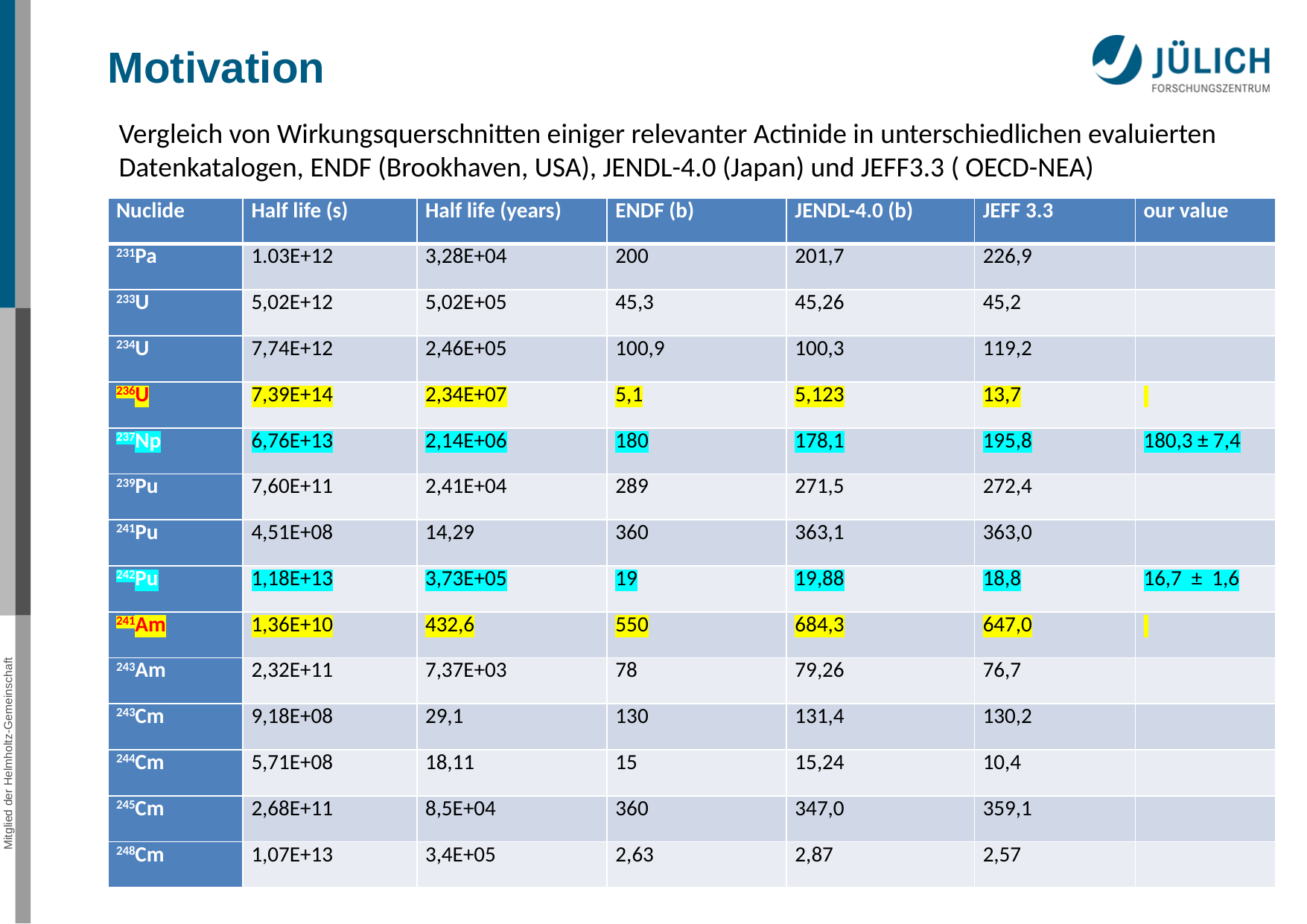

Motivation
Vergleich von Wirkungsquerschnitten einiger relevanter Actinide in unterschiedlichen evaluierten Datenkatalogen, ENDF (Brookhaven, USA), JENDL-4.0 (Japan) und JEFF3.3 ( OECD-NEA)

| Nuclide | Half life (s) | Half life (years) | ENDF (b) | JENDL-4.0 (b) | JEFF 3.3 | our value |
| --- | --- | --- | --- | --- | --- | --- |
| 231Pa | 1.03E+12 | 3,28E+04 | 200 | 201,7 | 226,9 |  |
| 233U | 5,02E+12 | 5,02E+05 | 45,3 | 45,26 | 45,2 |  |
| 234U | 7,74E+12 | 2,46E+05 | 100,9 | 100,3 | 119,2 |  |
| 236U | 7,39E+14 | 2,34E+07 | 5,1 | 5,123 | 13,7 |  |
| 237Np | 6,76E+13 | 2,14E+06 | 180 | 178,1 | 195,8 | 180,3 ± 7,4 |
| 239Pu | 7,60E+11 | 2,41E+04 | 289 | 271,5 | 272,4 |  |
| 241Pu | 4,51E+08 | 14,29 | 360 | 363,1 | 363,0 |  |
| 242Pu | 1,18E+13 | 3,73E+05 | 19 | 19,88 | 18,8 | 16,7 ± 1,6 |
| 241Am | 1,36E+10 | 432,6 | 550 | 684,3 | 647,0 |  |
| 243Am | 2,32E+11 | 7,37E+03 | 78 | 79,26 | 76,7 |  |
| 243Cm | 9,18E+08 | 29,1 | 130 | 131,4 | 130,2 |  |
| 244Cm | 5,71E+08 | 18,11 | 15 | 15,24 | 10,4 |  |
| 245Cm | 2,68E+11 | 8,5E+04 | 360 | 347,0 | 359,1 |  |
| 248Cm | 1,07E+13 | 3,4E+05 | 2,63 | 2,87 | 2,57 |  |